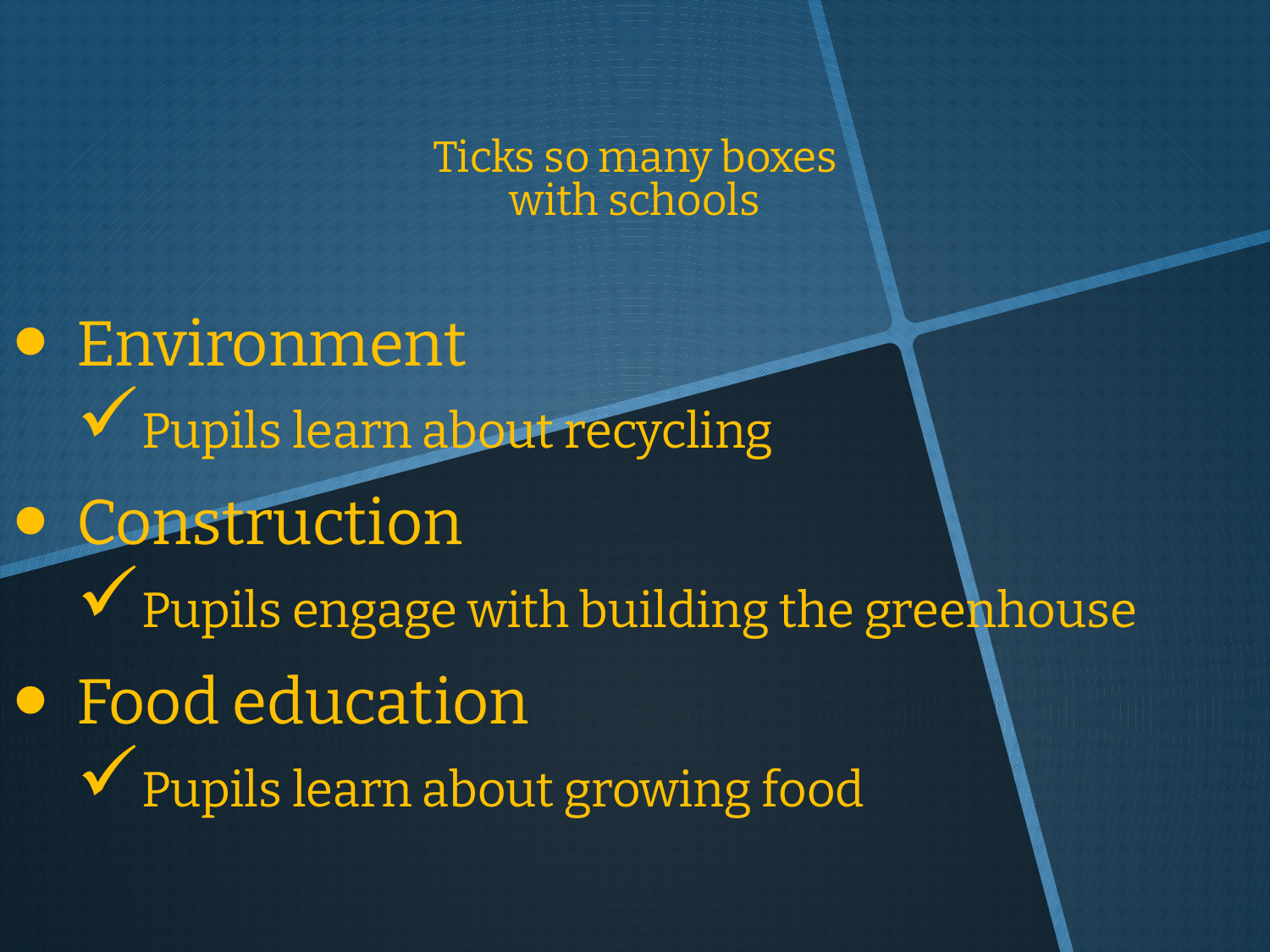

# Ticks so many boxes with schools
Environment
Pupils learn about recycling
Construction
Pupils engage with building the greenhouse
Food education
Pupils learn about growing food